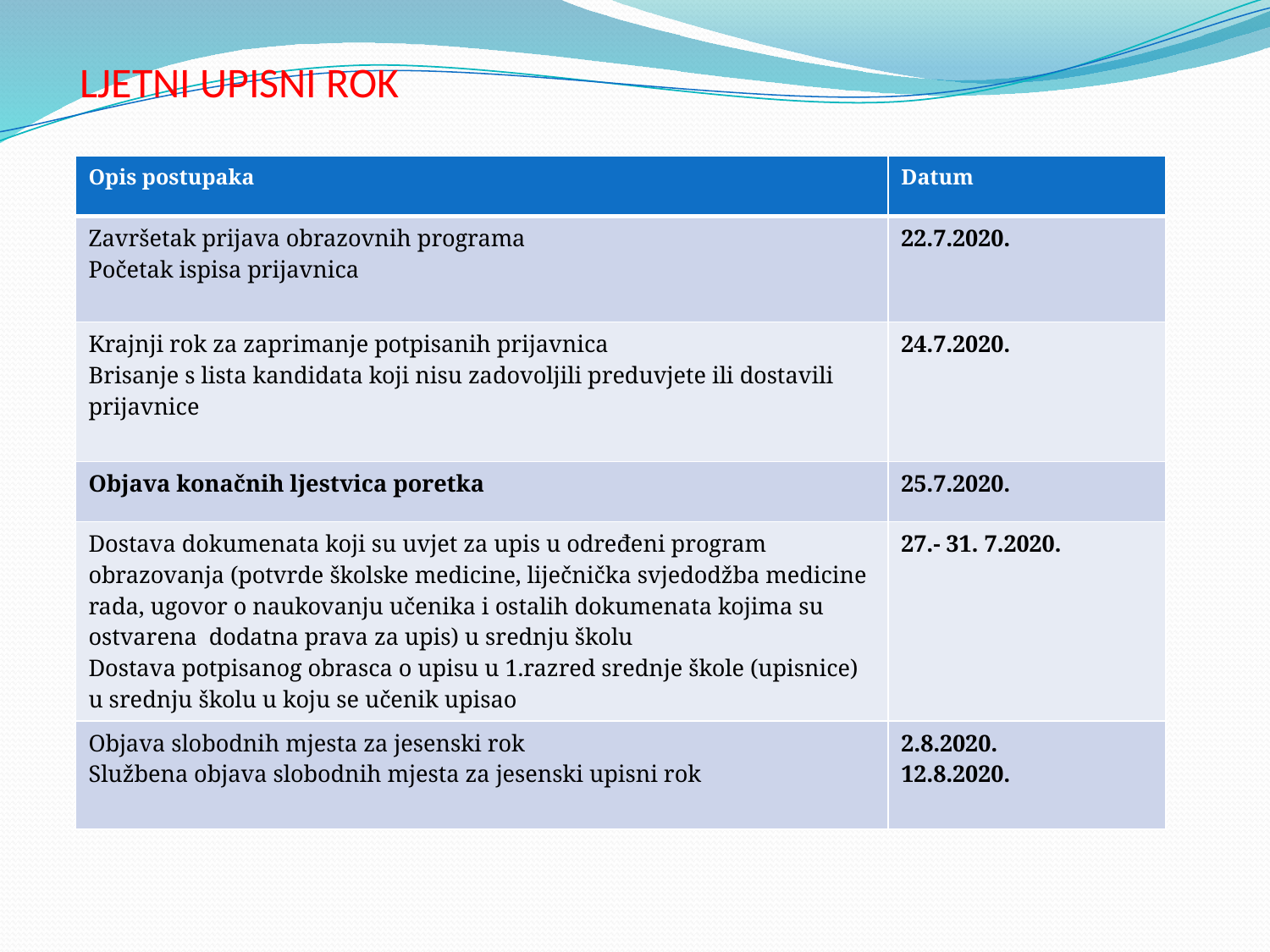

# LJETNI UPISNI ROK
| Opis postupaka | Datum |
| --- | --- |
| Završetak prijava obrazovnih programa Početak ispisa prijavnica | 22.7.2020. |
| Krajnji rok za zaprimanje potpisanih prijavnica Brisanje s lista kandidata koji nisu zadovoljili preduvjete ili dostavili prijavnice | 24.7.2020. |
| Objava konačnih ljestvica poretka | 25.7.2020. |
| Dostava dokumenata koji su uvjet za upis u određeni program obrazovanja (potvrde školske medicine, liječnička svjedodžba medicine rada, ugovor o naukovanju učenika i ostalih dokumenata kojima su ostvarena dodatna prava za upis) u srednju školu Dostava potpisanog obrasca o upisu u 1.razred srednje škole (upisnice) u srednju školu u koju se učenik upisao | 27.- 31. 7.2020. |
| Objava slobodnih mjesta za jesenski rok Službena objava slobodnih mjesta za jesenski upisni rok | 2.8.2020. 12.8.2020. |